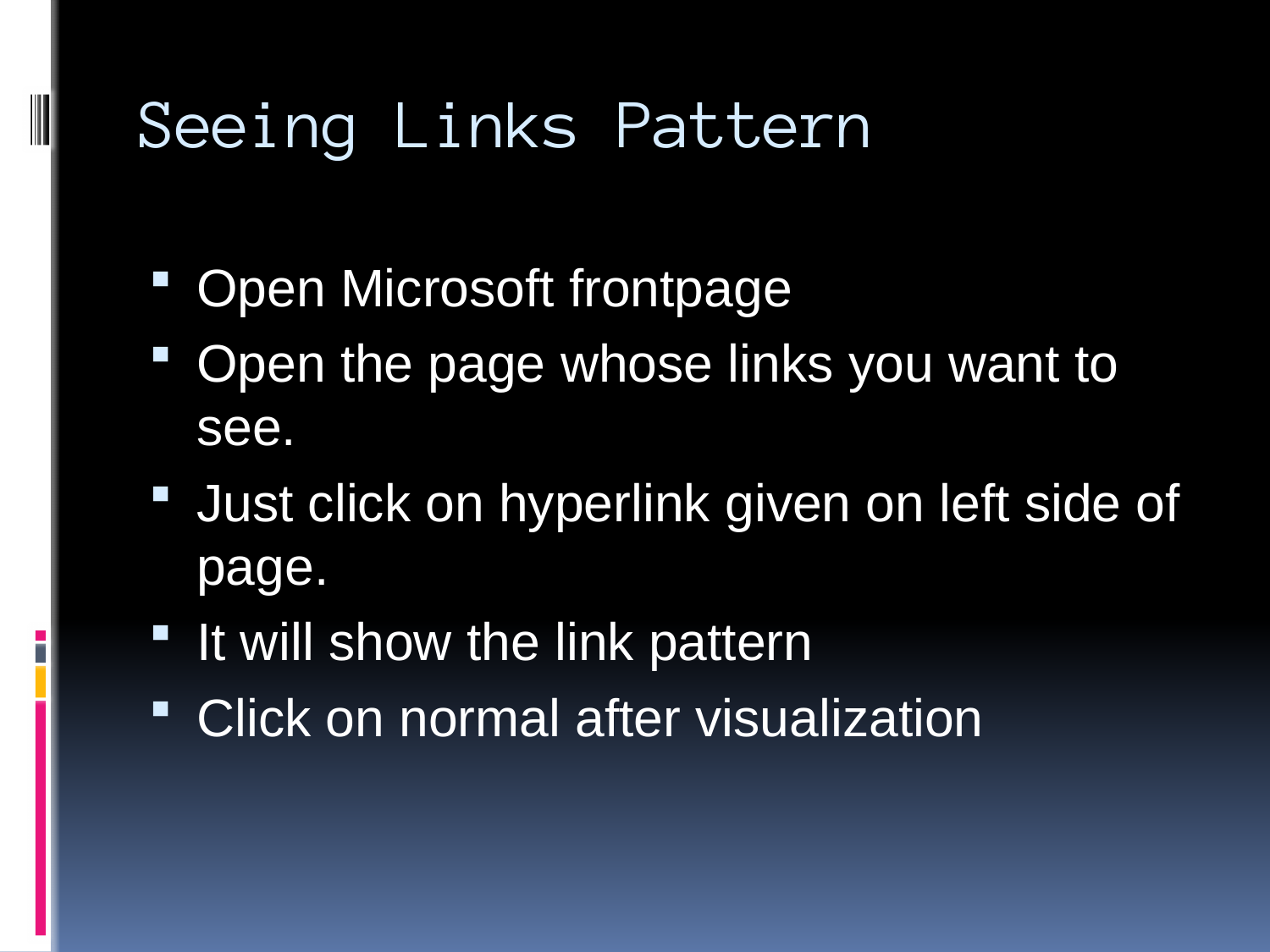

# Seeing Links Pattern
Open Microsoft frontpage
Open the page whose links you want to see.
Just click on hyperlink given on left side of page.
It will show the link pattern
Click on normal after visualization